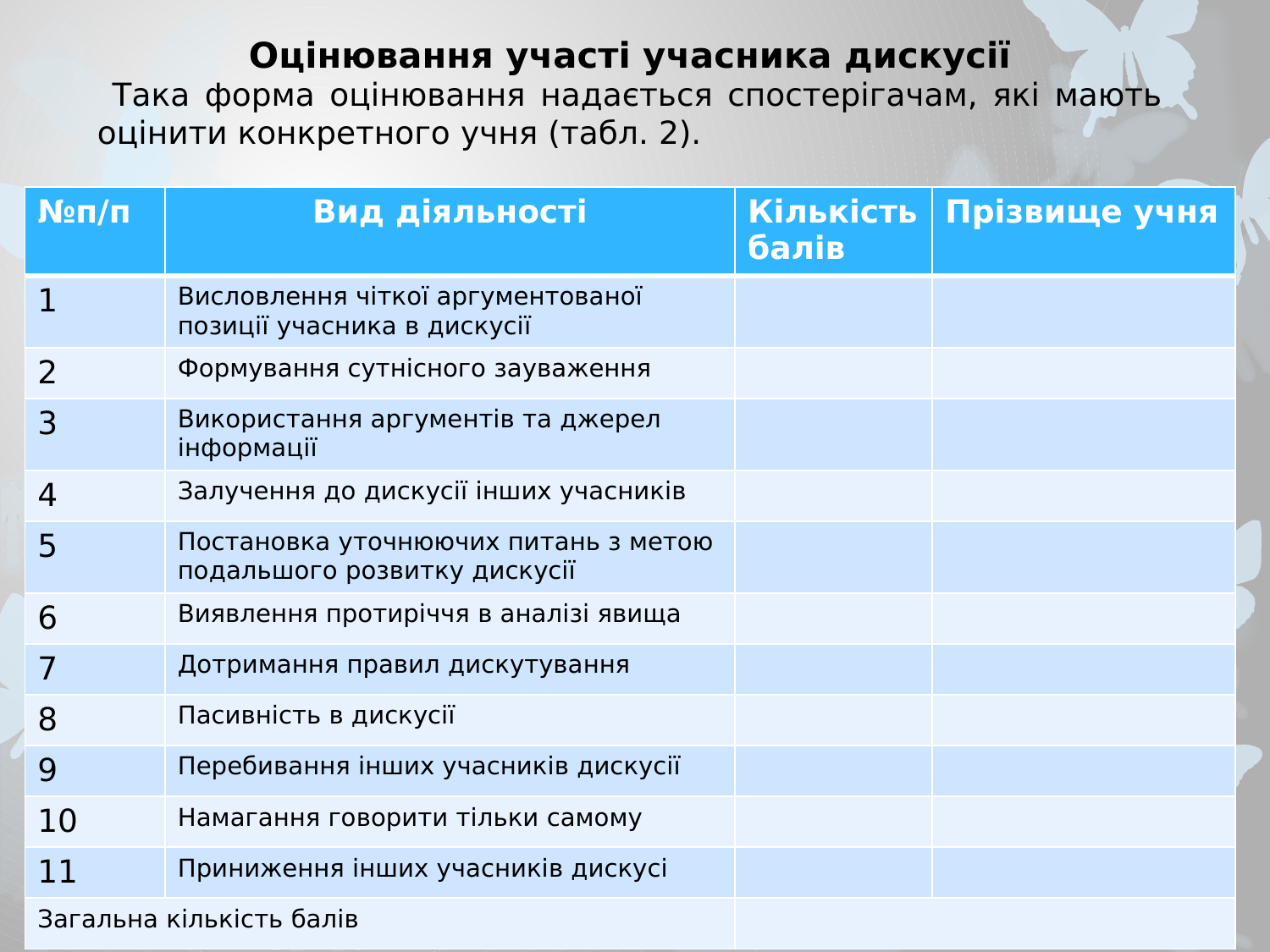

Оцінювання участі учасника дискусії
 Така форма оцінювання надається спостерігачам, які мають оцінити конкретного учня (табл. 2).

| №п/п | Вид діяльності | Кількість балів | Прізвище учня |
| --- | --- | --- | --- |
| 1 | Висловлення чіткої аргументованої позиції учасника в дискусії |  |  |
| 2 | Формування сутнісного зауваження |  |  |
| 3 | Використання аргументів та джерел інформації |  |  |
| 4 | Залучення до дискусії інших учасників |  |  |
| 5 | Постановка уточнюючих питань з метою подальшого розвитку дискусії |  |  |
| 6 | Виявлення протиріччя в аналізі явища |  |  |
| 7 | Дотримання правил дискутування |  |  |
| 8 | Пасивність в дискусії |  |  |
| 9 | Перебивання інших учасників дискусії |  |  |
| 10 | Намагання говорити тільки самому |  |  |
| 11 | Приниження інших учасників дискусі |  |  |
| Загальна кількість балів |  |  |  |